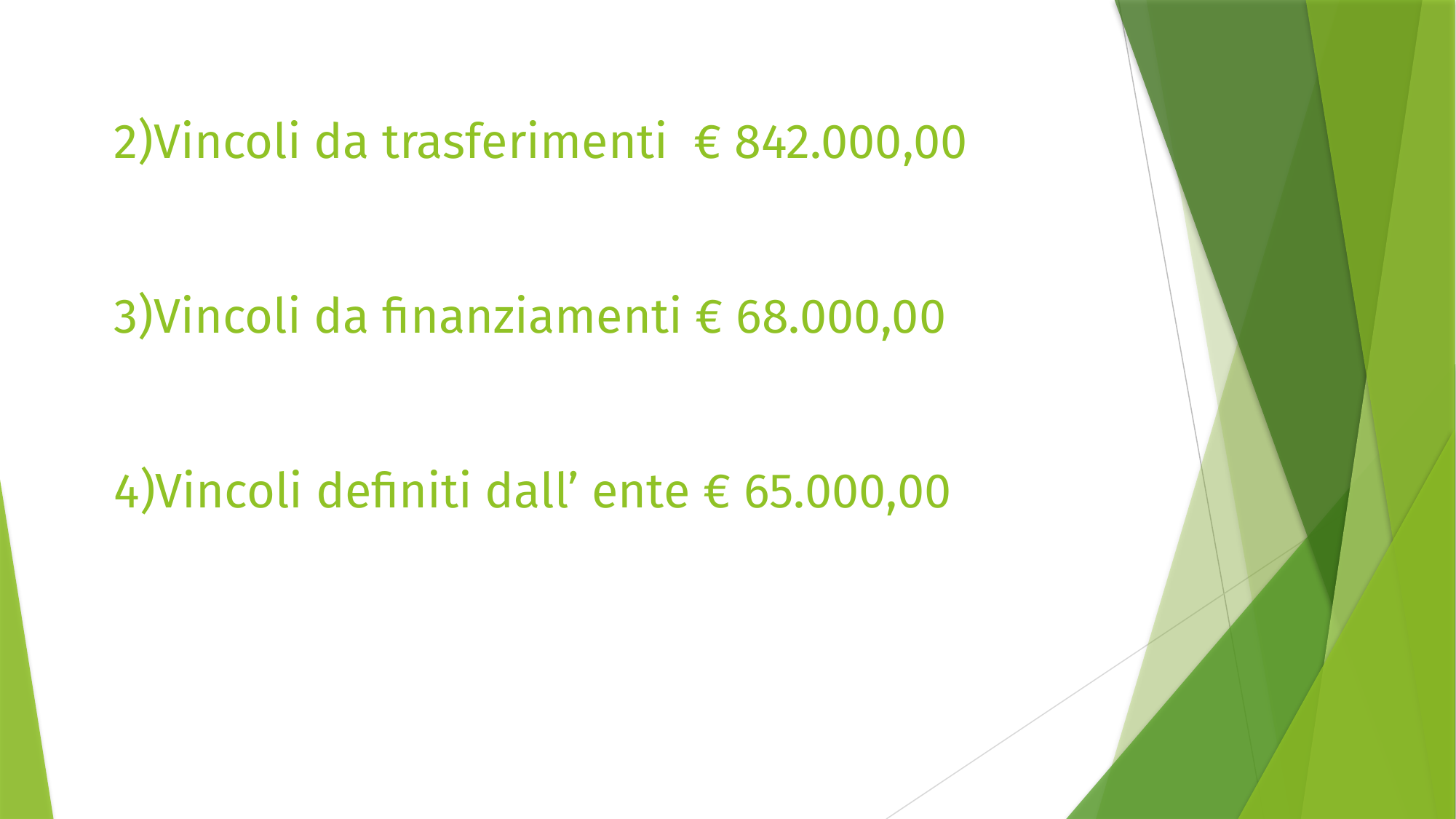

2)Vincoli da trasferimenti  € 842.000,00

3)Vincoli da finanziamenti € 68.000,00

4)Vincoli definiti dall’ ente € 65.000,00